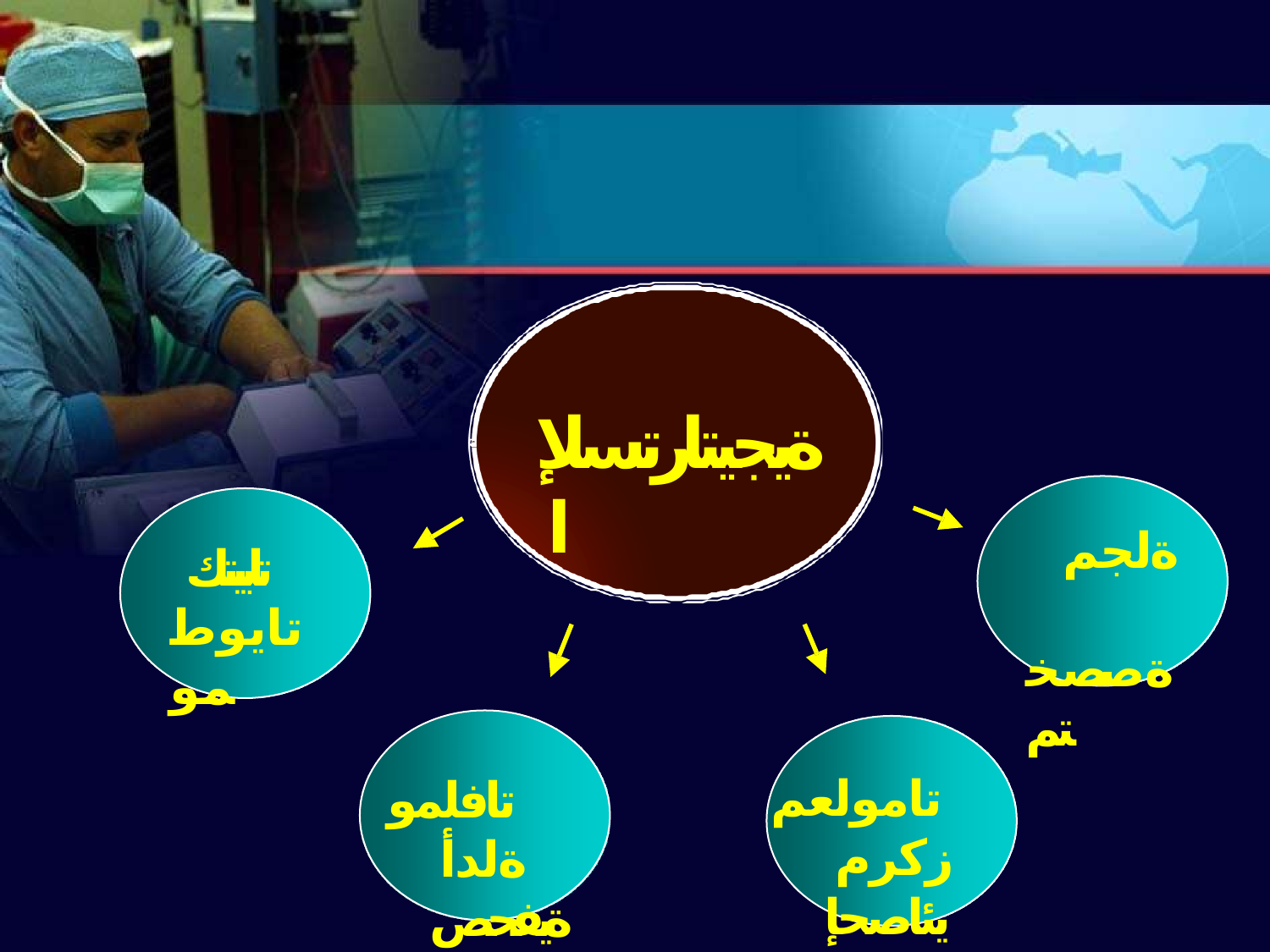

# ةيجيتارتسلإا

ةلجم  ةصصختم
تابيتك  تايوطمو

تامولعم زكرم  يئاصحإ
تافلمو ةلدأ  ةيفحص